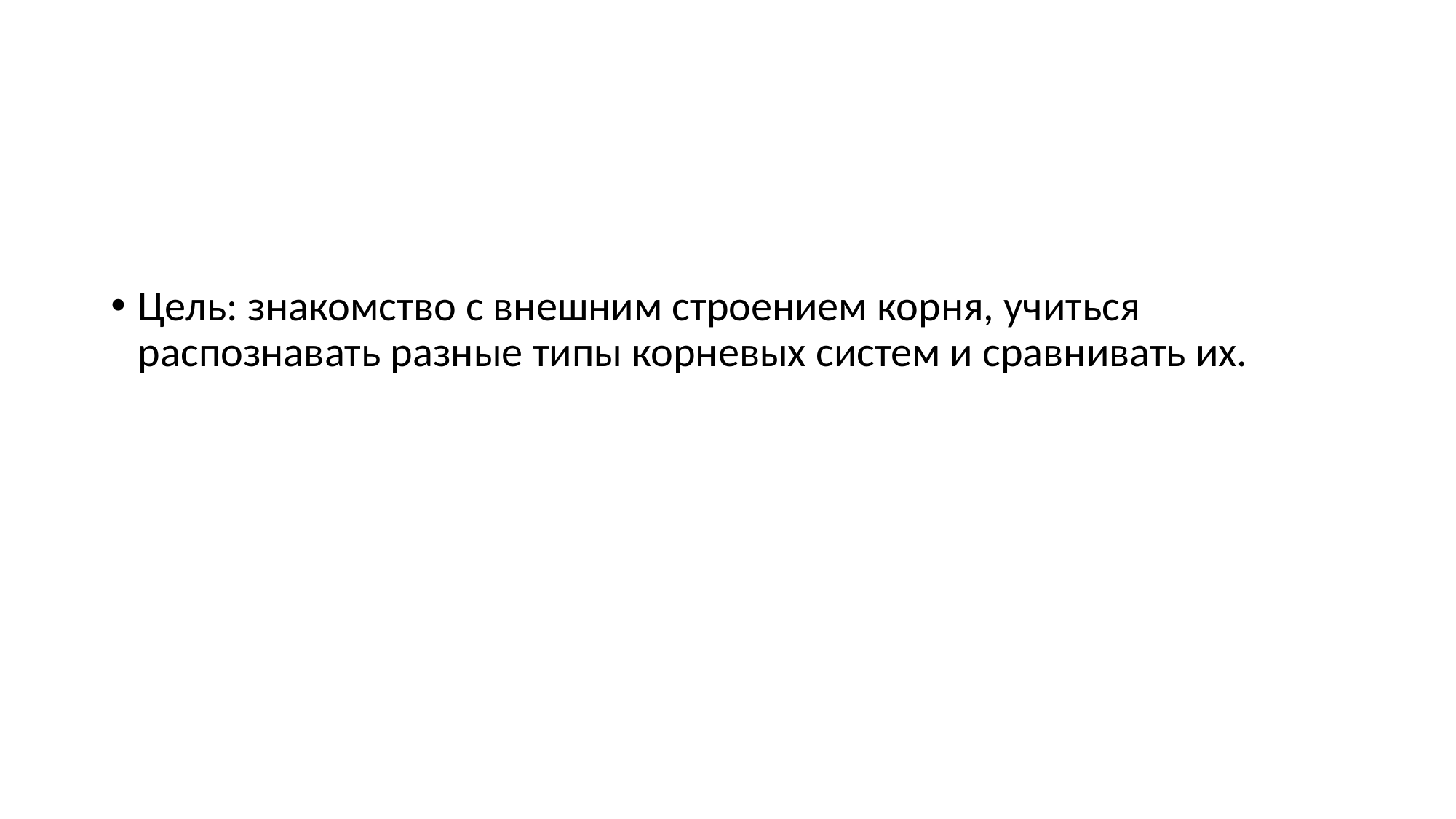

Цель: знакомство с внешним строением корня, учиться распознавать разные типы корневых систем и сравнивать их.